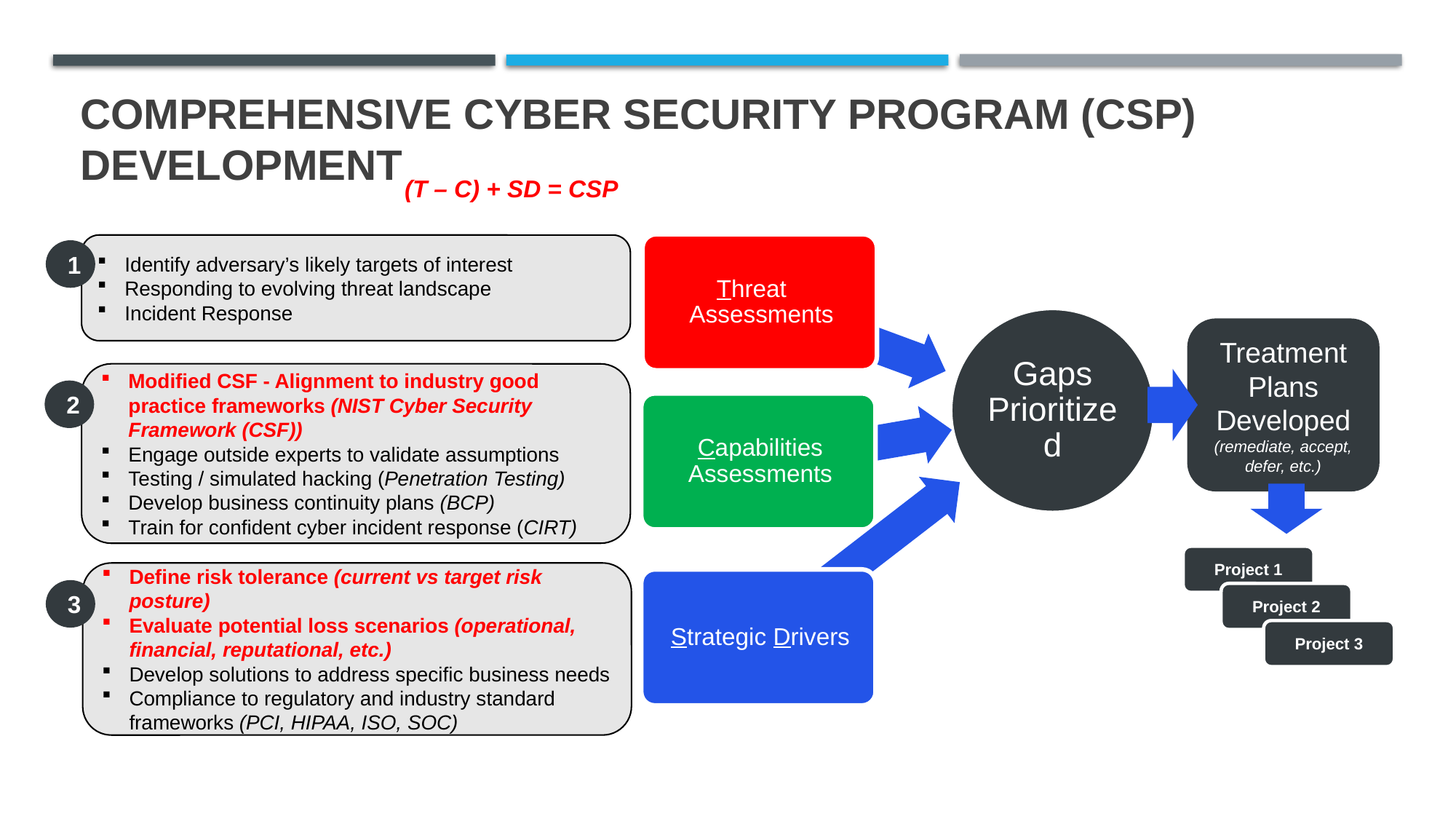

# comprehensive Cyber security Program (CSP) development
(T – C) + SD = CSP
Gaps Prioritized
Threat    Assessments
Capabilities Assessments
Strategic Drivers
Identify adversary’s likely targets of interest
Responding to evolving threat landscape
Incident Response

1
Treatment Plans Developed
(remediate, accept, defer, etc.)
Modified CSF - Alignment to industry good practice frameworks (NIST Cyber Security Framework (CSF))
Engage outside experts to validate assumptions
Testing / simulated hacking (Penetration Testing)
Develop business continuity plans (BCP)
Train for confident cyber incident response (CIRT)

2

Project 1
Define risk tolerance (current vs target risk posture)
Evaluate potential loss scenarios (operational, financial, reputational, etc.)
Develop solutions to address specific business needs
Compliance to regulatory and industry standard frameworks (PCI, HIPAA, ISO, SOC)

3
Project 2
Project 3